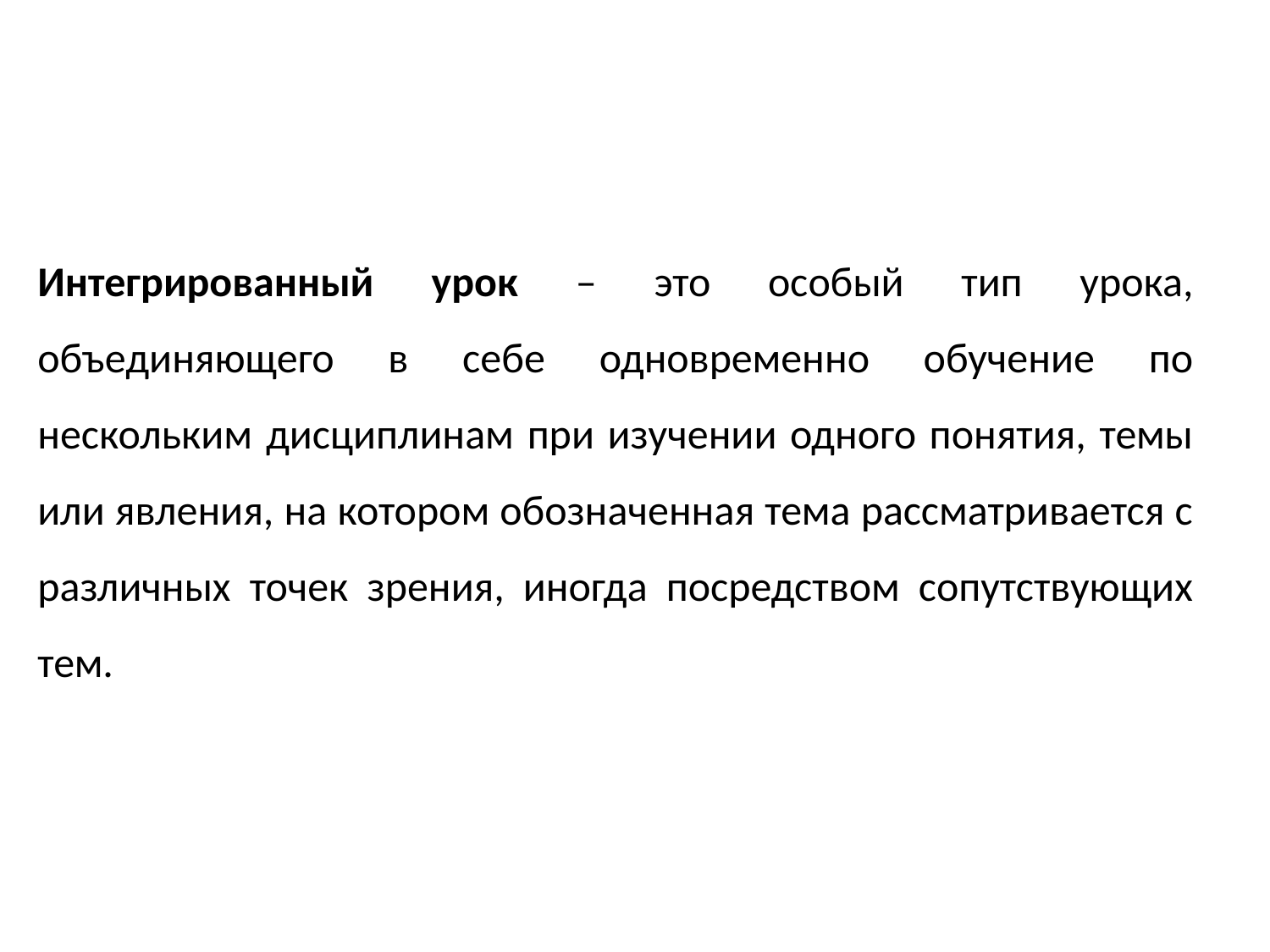

# Интегрированный урок – это особый тип урока, объединяющего в себе одновременно обучение по нескольким дисциплинам при изучении одного понятия, темы или явления, на котором обозначенная тема рассматривается с различных точек зрения, иногда посредством сопутствующих тем.